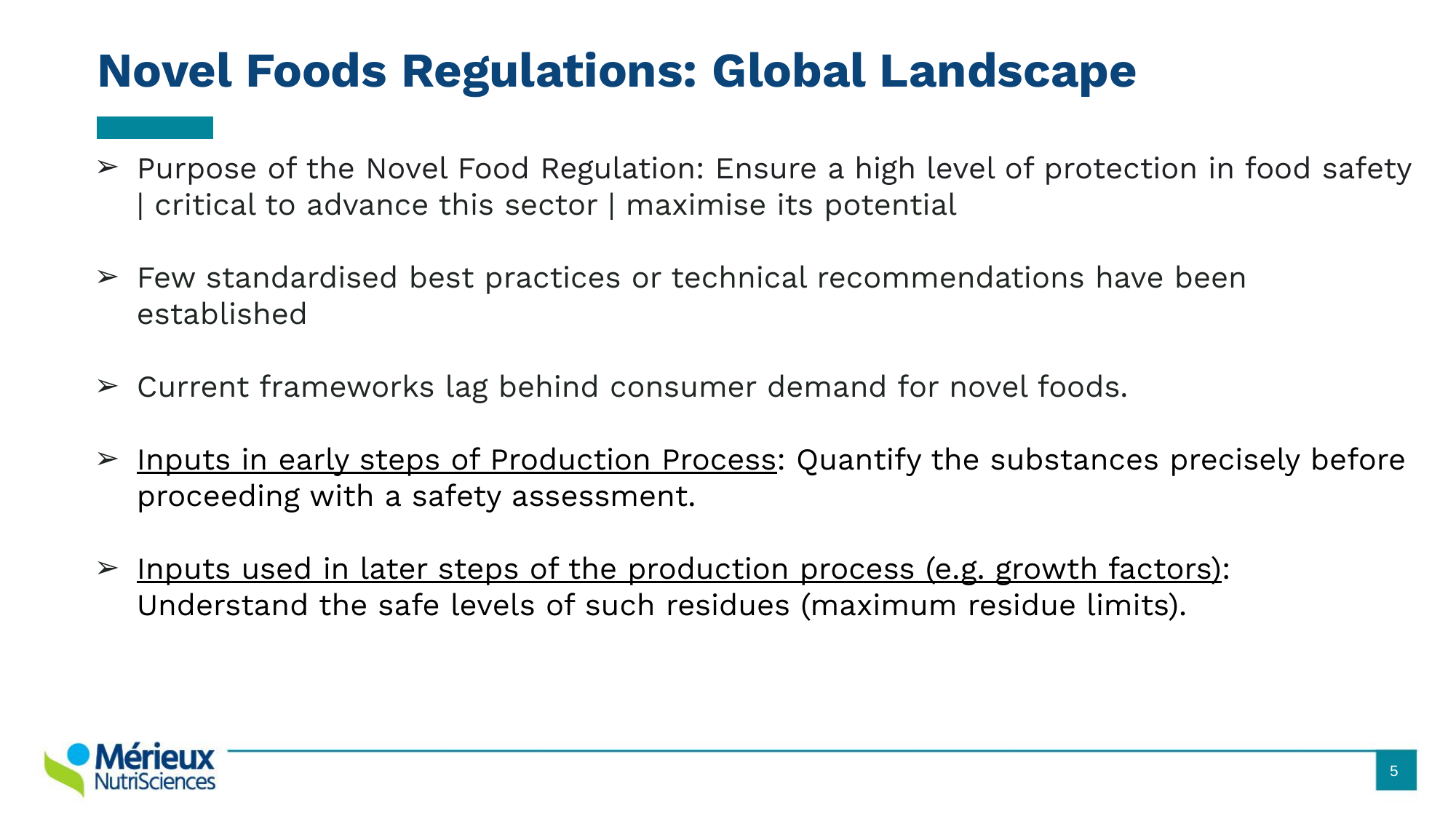

Novel Foods Regulations: Global Landscape
Purpose of the Novel Food Regulation: Ensure a high level of protection in food safety | critical to advance this sector | maximise its potential

Few standardised best practices or technical recommendations have been established

Current frameworks lag behind consumer demand for novel foods.

Inputs in early steps of Production Process: Quantify the substances precisely before proceeding with a safety assessment.

Inputs used in later steps of the production process (e.g. growth factors): Understand the safe levels of such residues (maximum residue limits).